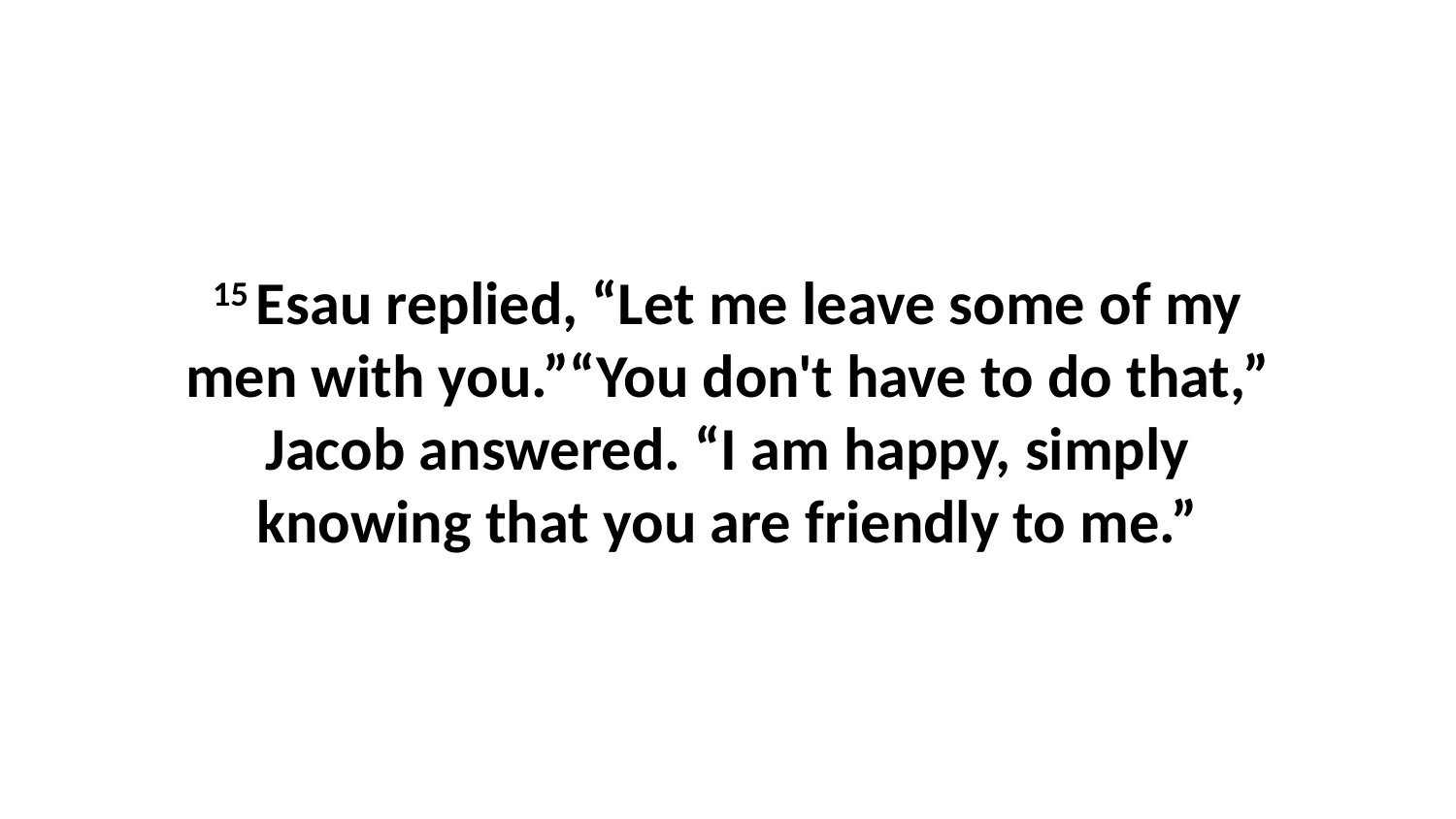

15 Esau replied, “Let me leave some of my men with you.”“You don't have to do that,” Jacob answered. “I am happy, simply knowing that you are friendly to me.”